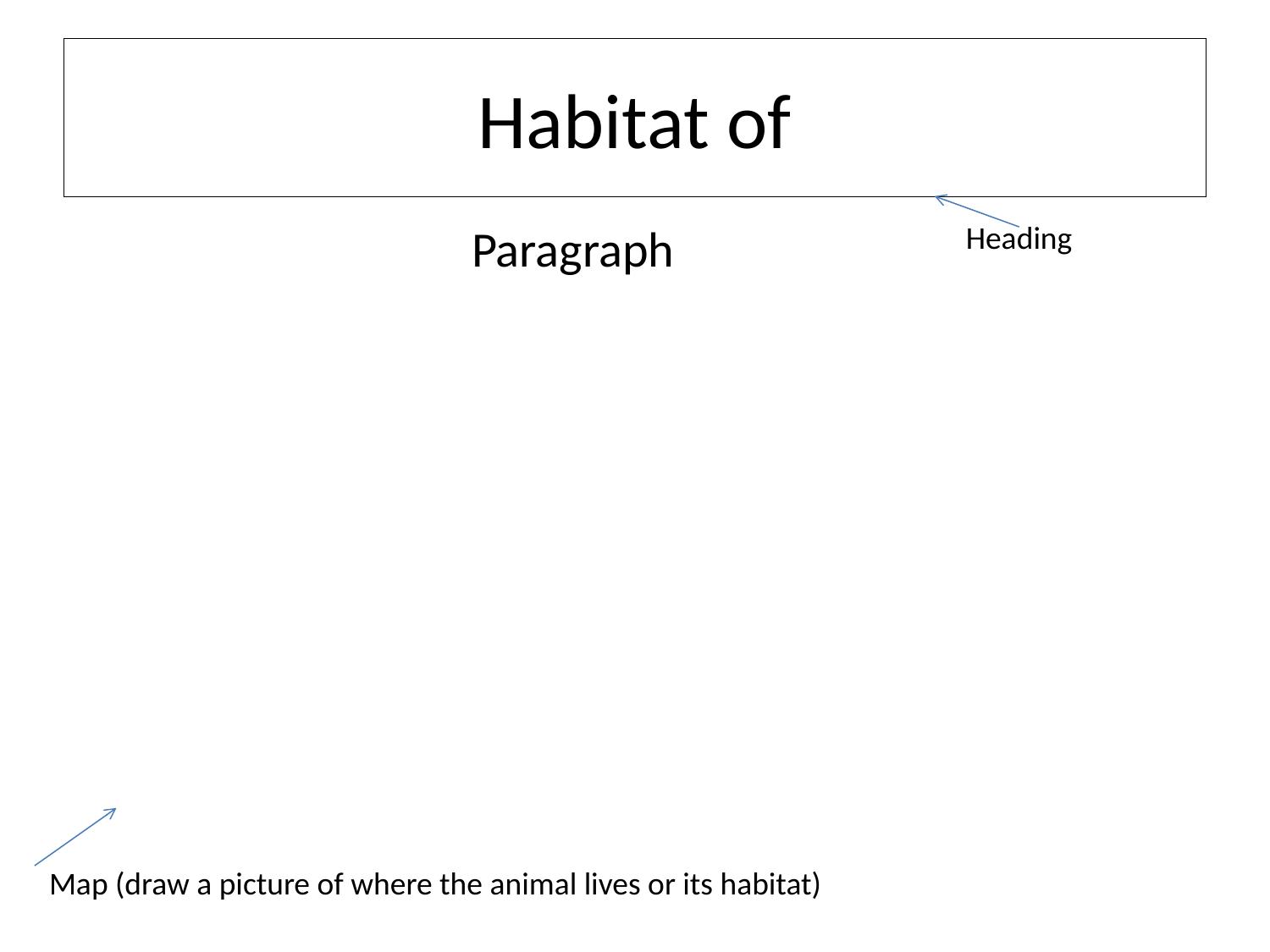

# Habitat of
Paragraph

Heading

Map (draw a picture of where the animal lives or its habitat)